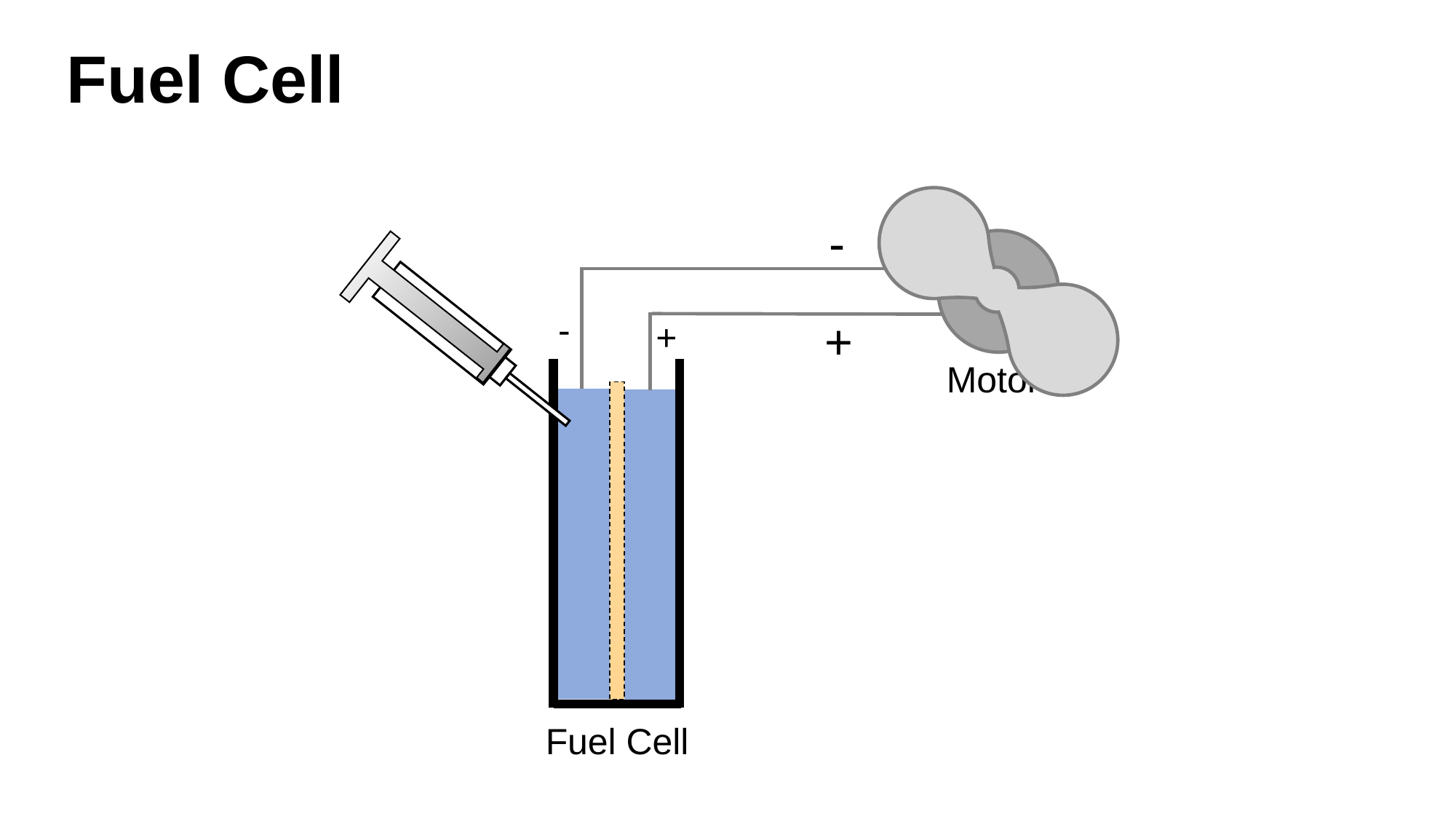

# Fuel Cell

-

-
+
+
Motor

Fuel Cell